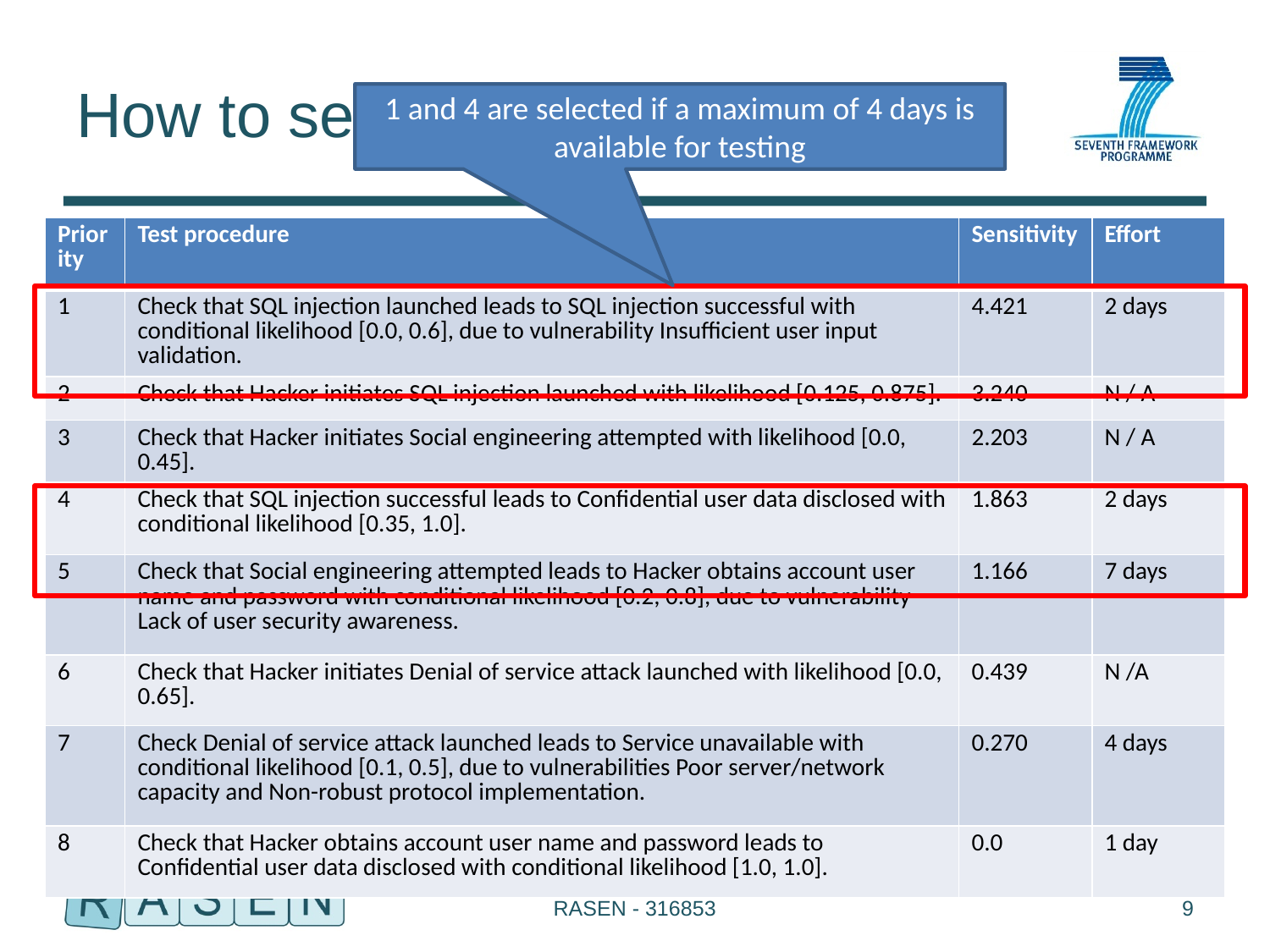

# How to select test procedures?
1 and 4 are selected if a maximum of 4 days is available for testing
| Priority | Test procedure | Sensitivity | Effort |
| --- | --- | --- | --- |
| 1 | Check that SQL injection launched leads to SQL injection successful with conditional likelihood [0.0, 0.6], due to vulnerability Insufficient user input validation. | 4.421 | 2 days |
| 2 | Check that Hacker initiates SQL injection launched with likelihood [0.125, 0.875]. | 3.240 | N / A |
| 3 | Check that Hacker initiates Social engineering attempted with likelihood [0.0, 0.45]. | 2.203 | N / A |
| 4 | Check that SQL injection successful leads to Confidential user data disclosed with conditional likelihood [0.35, 1.0]. | 1.863 | 2 days |
| 5 | Check that Social engineering attempted leads to Hacker obtains account user name and password with conditional likelihood [0.2, 0.8], due to vulnerability Lack of user security awareness. | 1.166 | 7 days |
| 6 | Check that Hacker initiates Denial of service attack launched with likelihood [0.0, 0.65]. | 0.439 | N /A |
| 7 | Check Denial of service attack launched leads to Service unavailable with conditional likelihood [0.1, 0.5], due to vulnerabilities Poor server/network capacity and Non-robust protocol implementation. | 0.270 | 4 days |
| 8 | Check that Hacker obtains account user name and password leads to Confidential user data disclosed with conditional likelihood [1.0, 1.0]. | 0.0 | 1 day |

RASEN - 316853
9